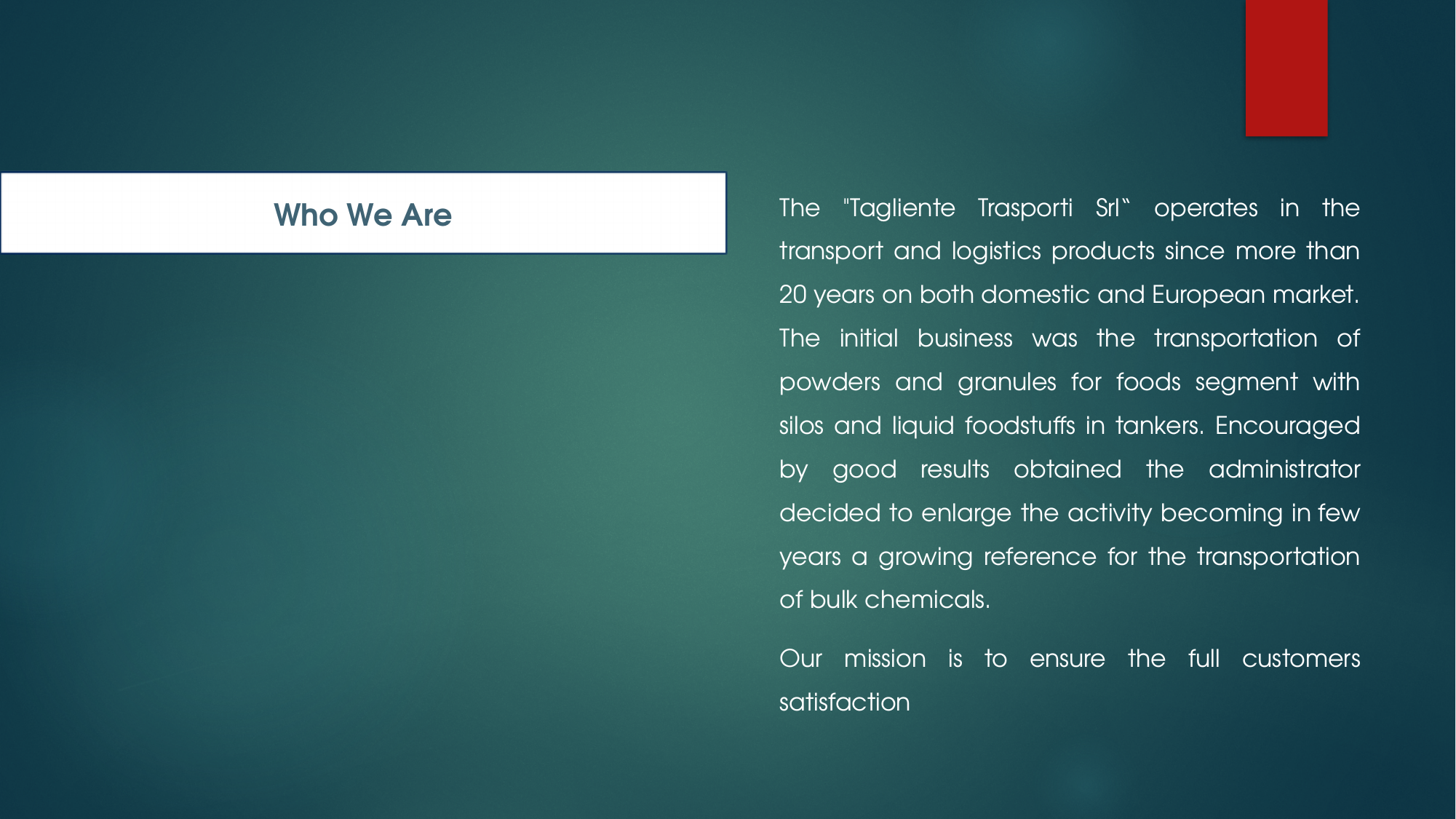

The "Tagliente Trasporti Srl“ operates in the transport and logistics products since more than 20 years on both domestic and European market. The initial business was the transportation of powders and granules for foods segment with silos and liquid foodstuffs in tankers. Encouraged by good results obtained the administrator decided to enlarge the activity becoming in few years a growing reference for the transportation of bulk chemicals.
	Our mission is to ensure the full customers satisfaction
# Who We Are